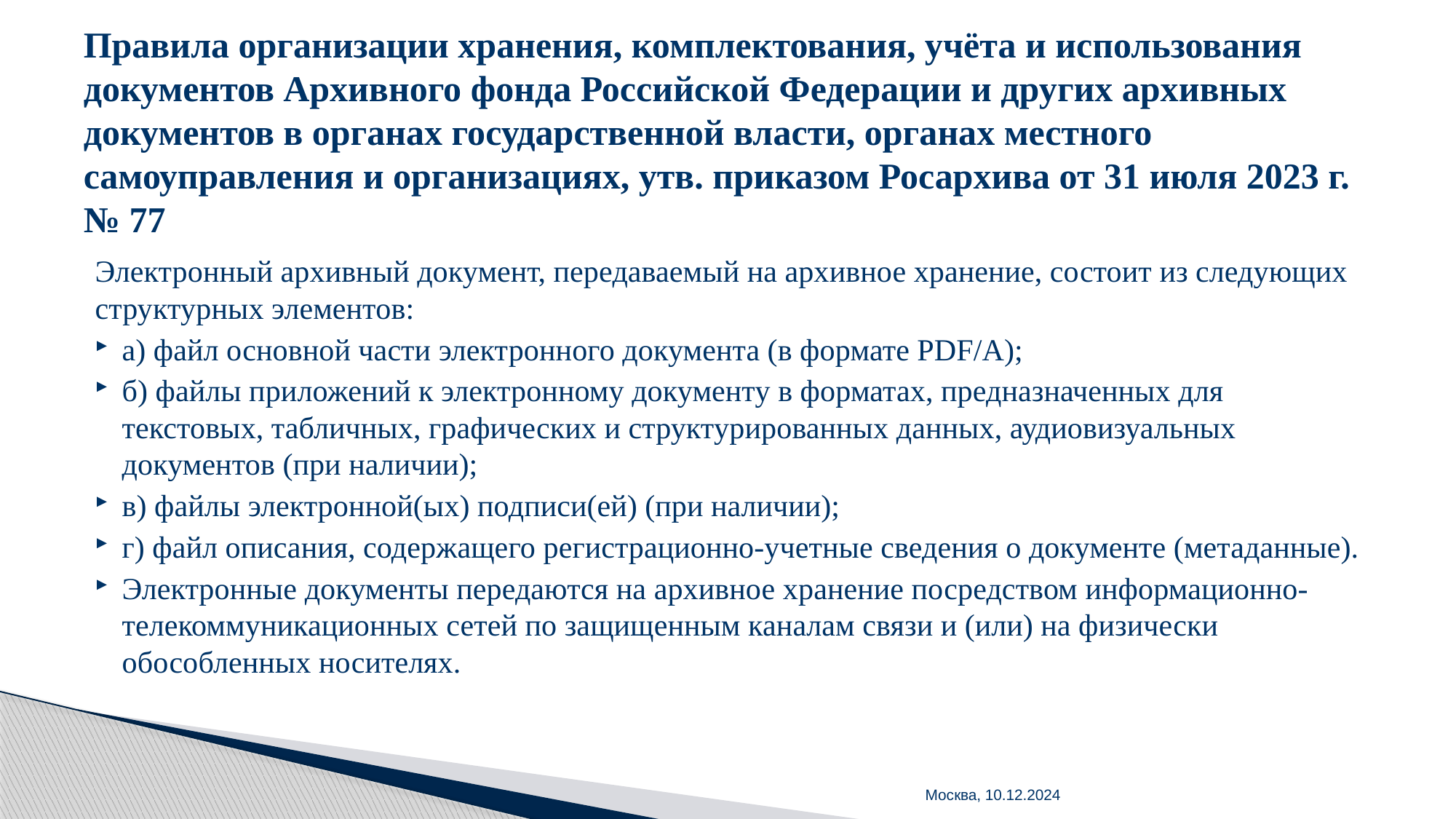

# Правила организации хранения, комплектования, учёта и использования документов Архивного фонда Российской Федерации и других архивных документов в органах государственной власти, органах местного самоуправления и организациях, утв. приказом Росархива от 31 июля 2023 г. № 77
Электронный архивный документ, передаваемый на архивное хранение, состоит из следующих структурных элементов:
а) файл основной части электронного документа (в формате PDF/A);
б) файлы приложений к электронному документу в форматах, предназначенных для текстовых, табличных, графических и структурированных данных, аудиовизуальных документов (при наличии);
в) файлы электронной(ых) подписи(ей) (при наличии);
г) файл описания, содержащего регистрационно-учетные сведения о документе (метаданные).
Электронные документы передаются на архивное хранение посредством информационно-телекоммуникационных сетей по защищенным каналам связи и (или) на физически обособленных носителях.

Москва, 10.12.2024